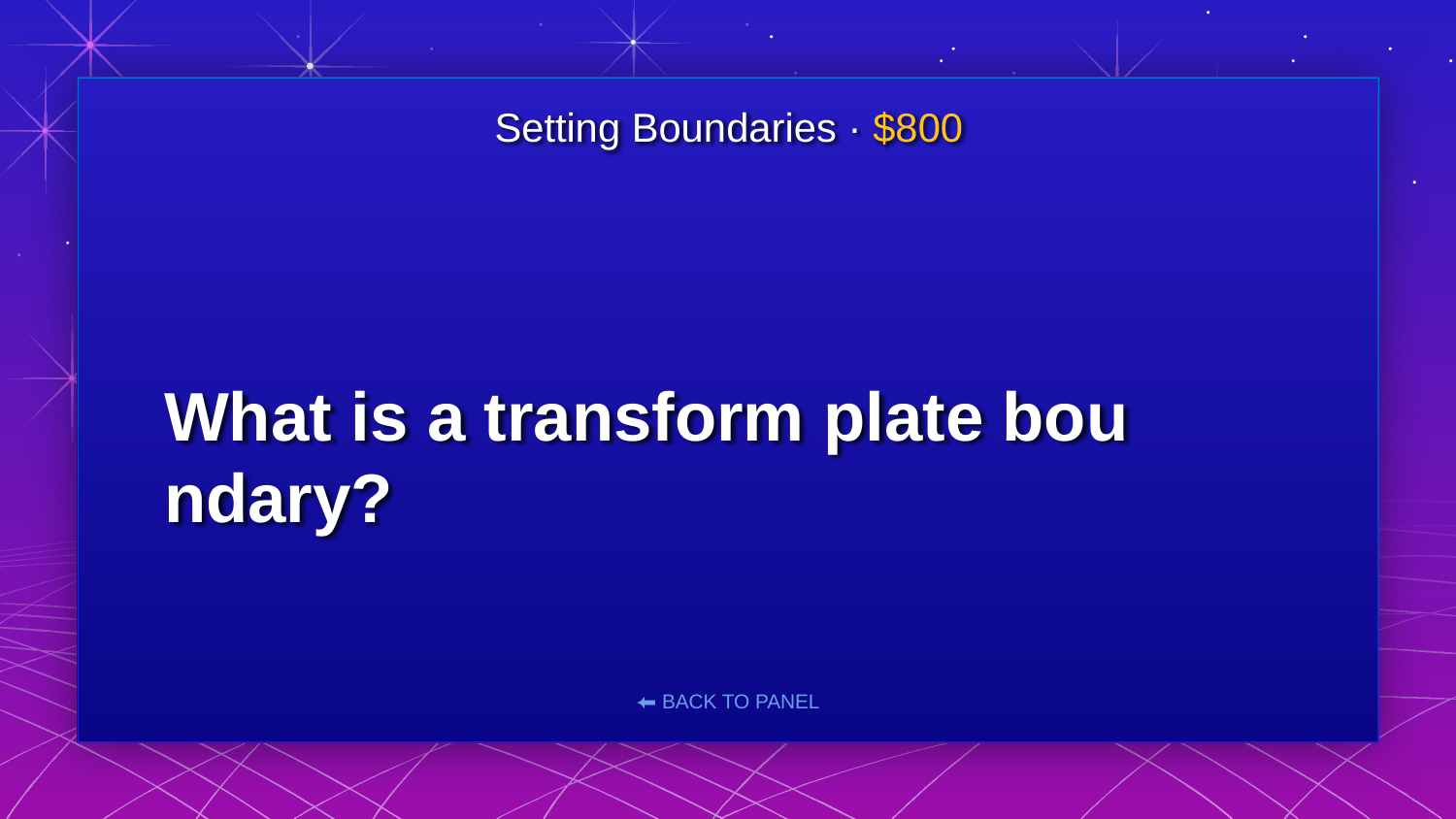

Setting Boundaries · $800
# What is a transform plate boundary?